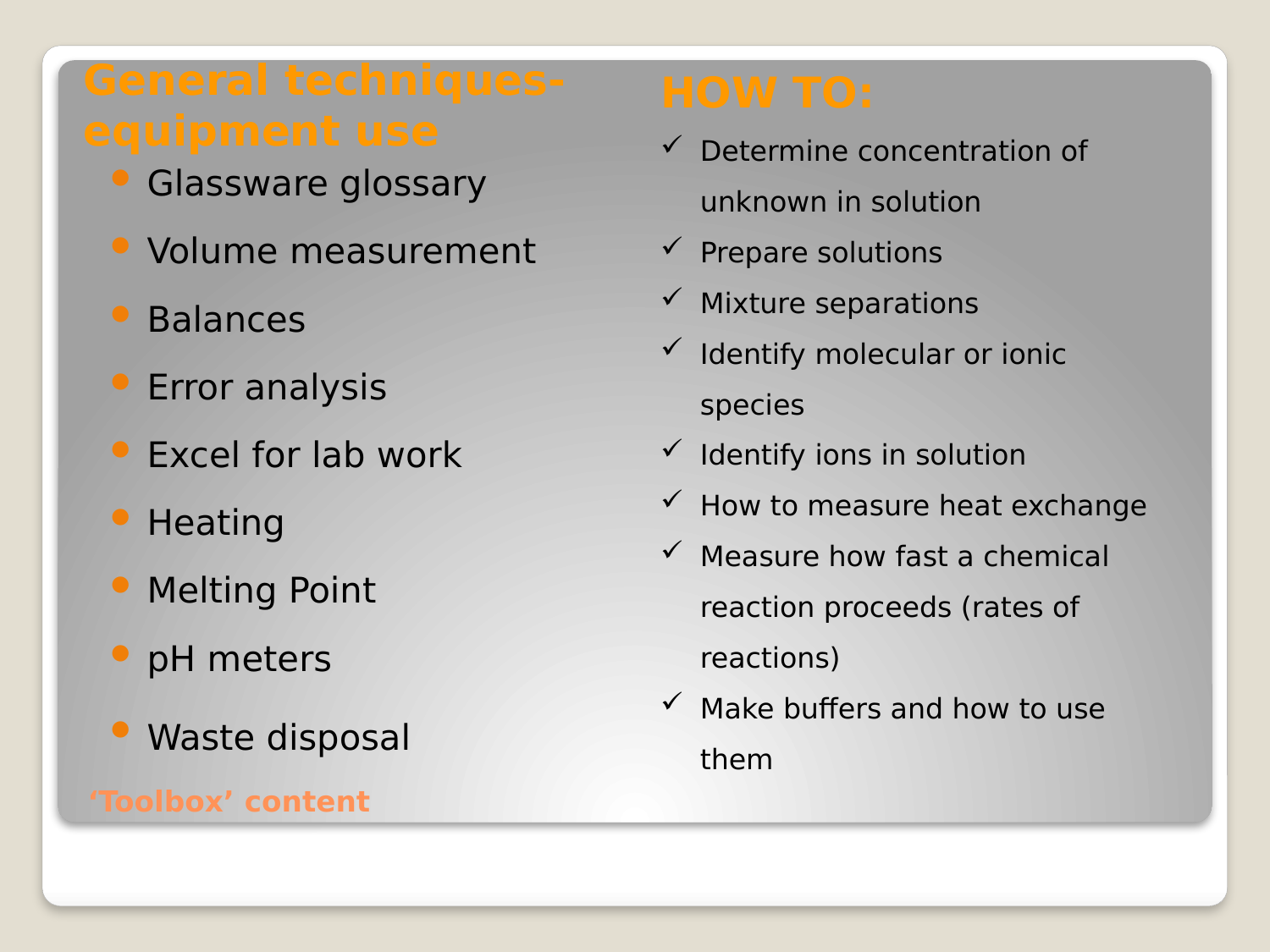

HOW TO:
Determine concentration of unknown in solution
Prepare solutions
Mixture separations
Identify molecular or ionic species
Identify ions in solution
How to measure heat exchange
Measure how fast a chemical reaction proceeds (rates of reactions)
Make buffers and how to use them

General techniques- equipment use
Glassware glossary
Volume measurement
Balances
Error analysis
Excel for lab work
Heating
Melting Point
pH meters
Waste disposal
# ‘Toolbox’ content